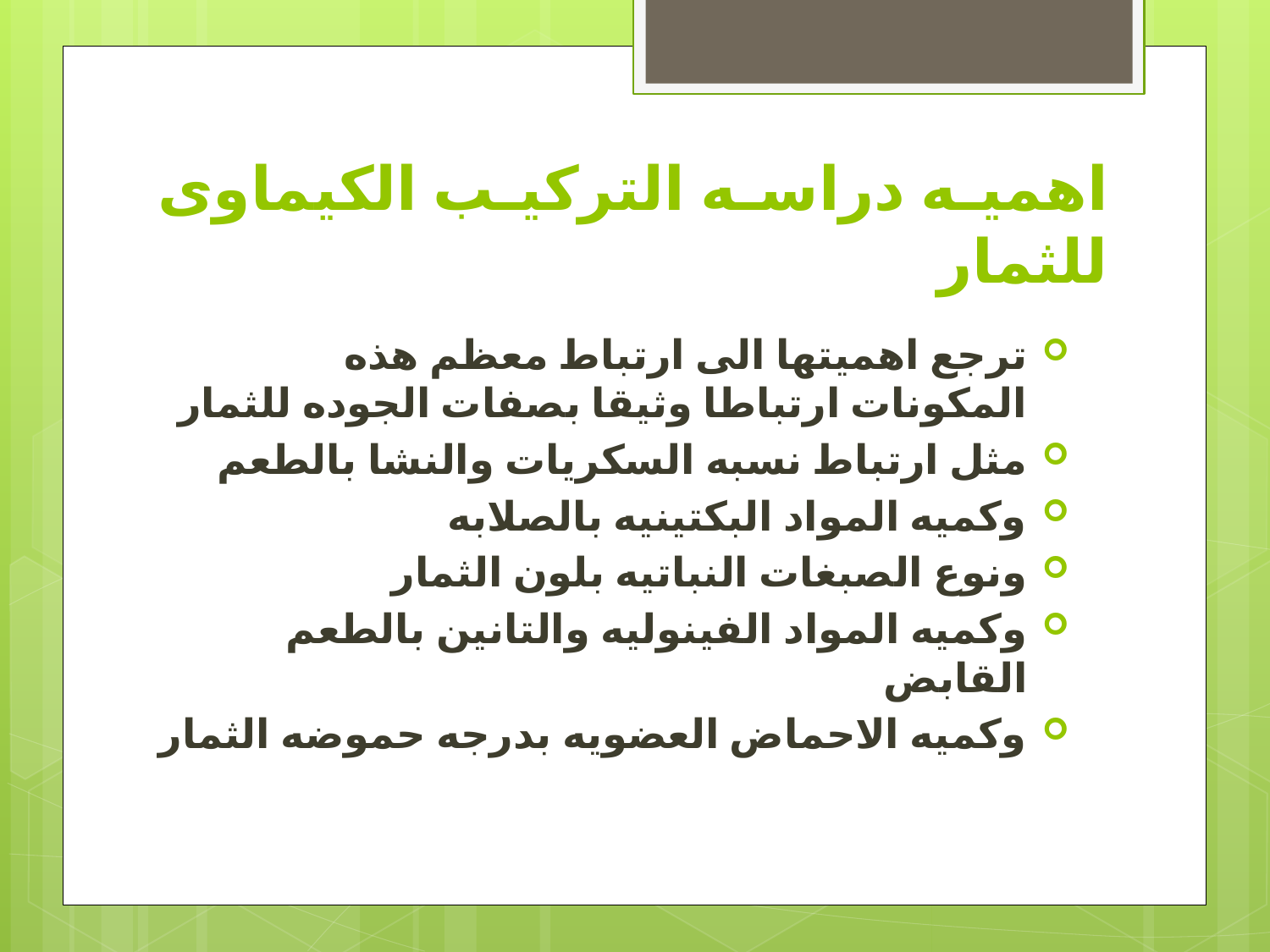

# اهميه دراسه التركيب الكيماوى للثمار
ترجع اهميتها الى ارتباط معظم هذه المكونات ارتباطا وثيقا بصفات الجوده للثمار
مثل ارتباط نسبه السكريات والنشا بالطعم
وكميه المواد البكتينيه بالصلابه
ونوع الصبغات النباتيه بلون الثمار
وكميه المواد الفينوليه والتانين بالطعم القابض
وكميه الاحماض العضويه بدرجه حموضه الثمار